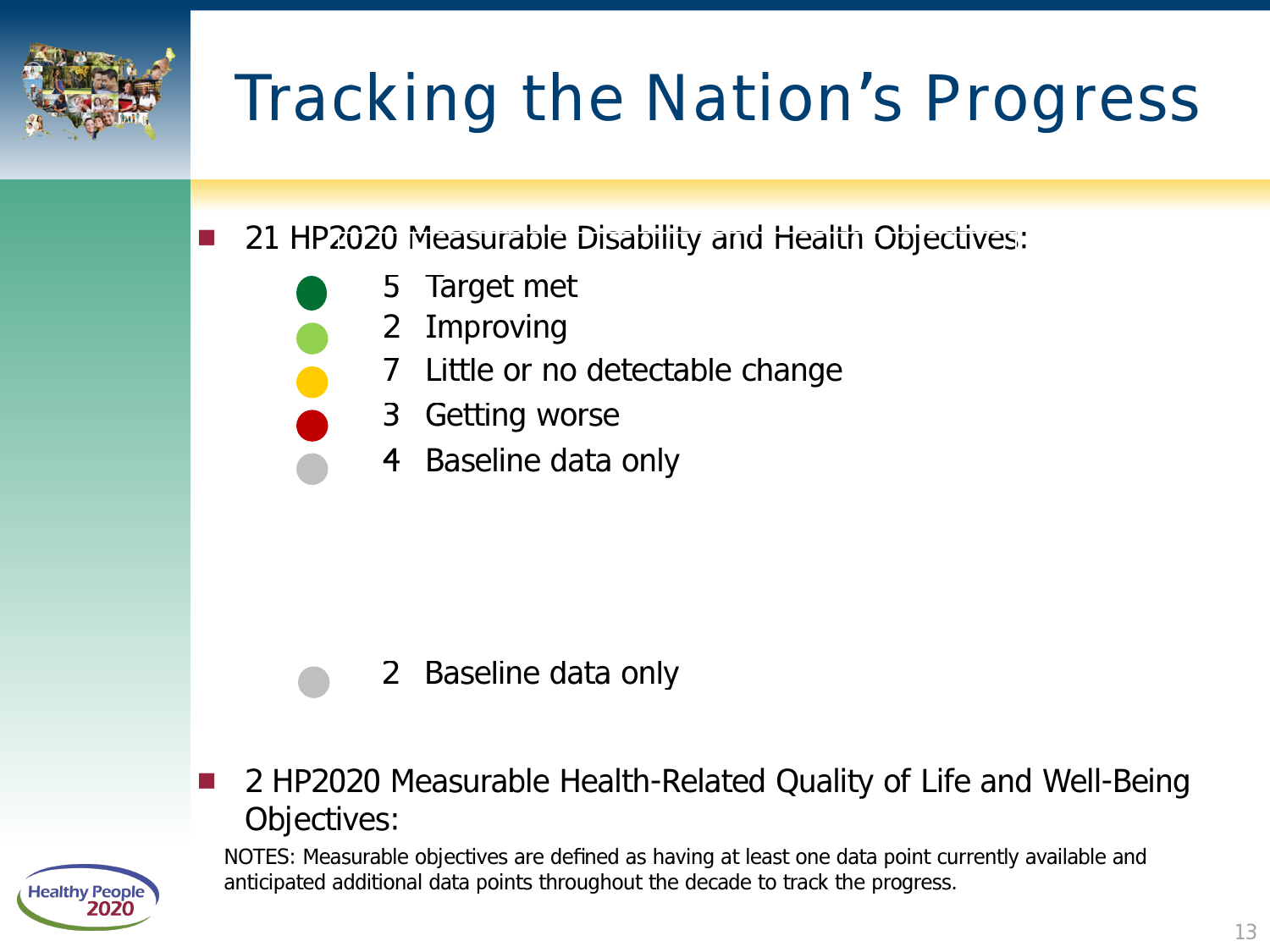

# Tracking the Nation’s Progress
21 HP2020 Measurable Disability and Health Objectives:

2 HP2020 Measurable Health-Related Quality of Life and Well-Being Objectives:

|  |  |
| --- | --- |
| 5 | Target met |
| 2 | Improving |
| 7 | Little or no detectable change |
| 3 | Getting worse |
| 4 | Baseline data only |

| 2 | Baseline data only |
| --- | --- |

NOTES: Measurable objectives are defined as having at least one data point currently available and anticipated additional data points throughout the decade to track the progress.
13